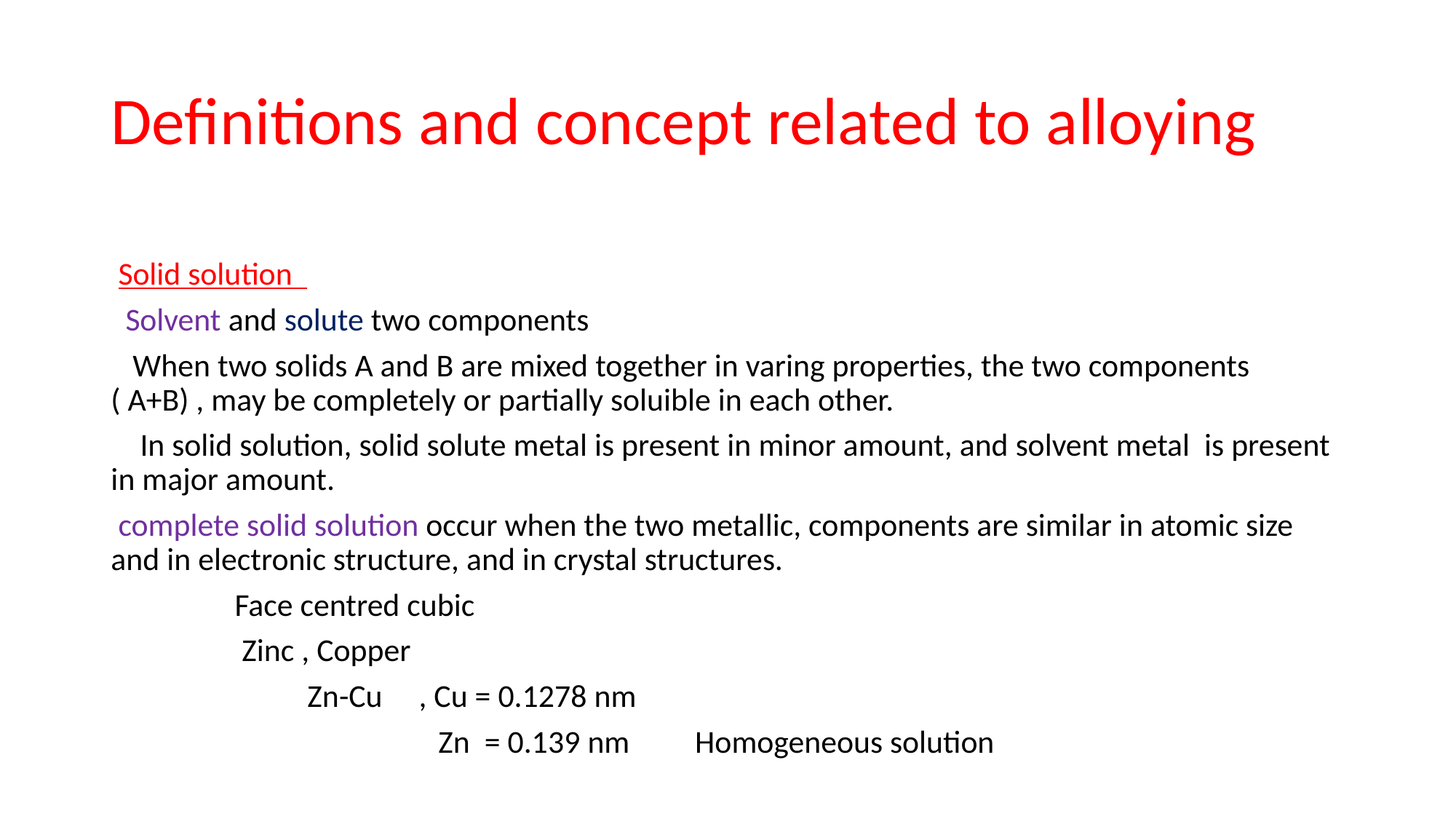

# Definitions and concept related to alloying
 Solid solution
  Solvent and solute two components
   When two solids A and B are mixed together in varing properties, the two components ( A+B) , may be completely or partially soluible in each other.
    In solid solution, solid solute metal is present in minor amount, and solvent metal  is present in major amount.
 complete solid solution occur when the two metallic, components are similar in atomic size and in electronic structure, and in crystal structures.
                 Face centred cubic
                  Zinc , Copper
                           Zn-Cu     , Cu = 0.1278 nm
                                             Zn  = 0.139 nm         Homogeneous solution